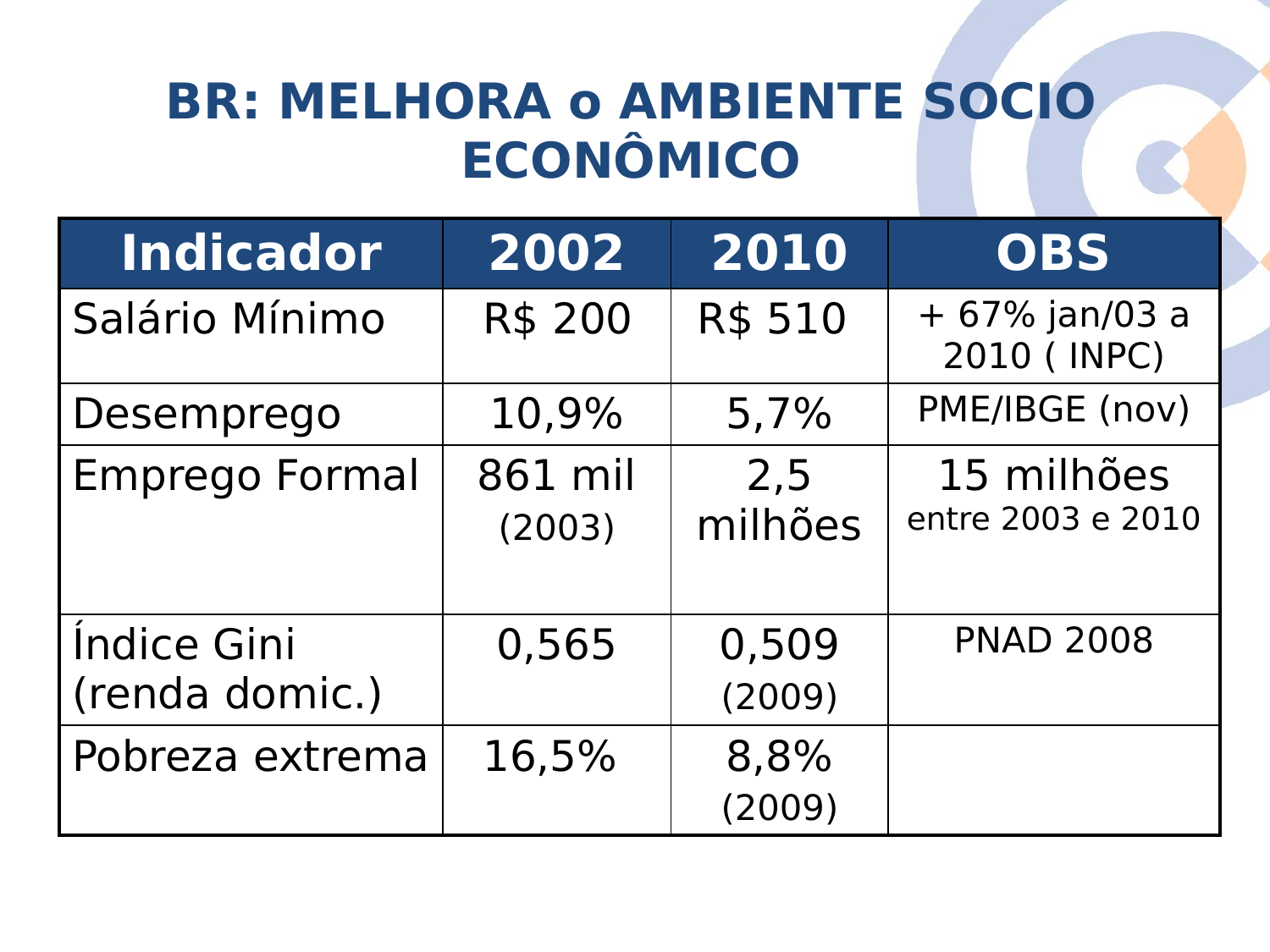

BR: MELHORA o AMBIENTE SOCIO ECONÔMICO
| Indicador | 2002 | 2010 | OBS |
| --- | --- | --- | --- |
| Salário Mínimo | R$ 200 | R$ 510 | + 67% jan/03 a 2010 ( INPC) |
| Desemprego | 10,9% | 5,7% | PME/IBGE (nov) |
| Emprego Formal | 861 mil (2003) | 2,5 milhões | 15 milhões entre 2003 e 2010 |
| Índice Gini (renda domic.) | 0,565 | 0,509 (2009) | PNAD 2008 |
| Pobreza extrema | 16,5% | 8,8% (2009) |  |